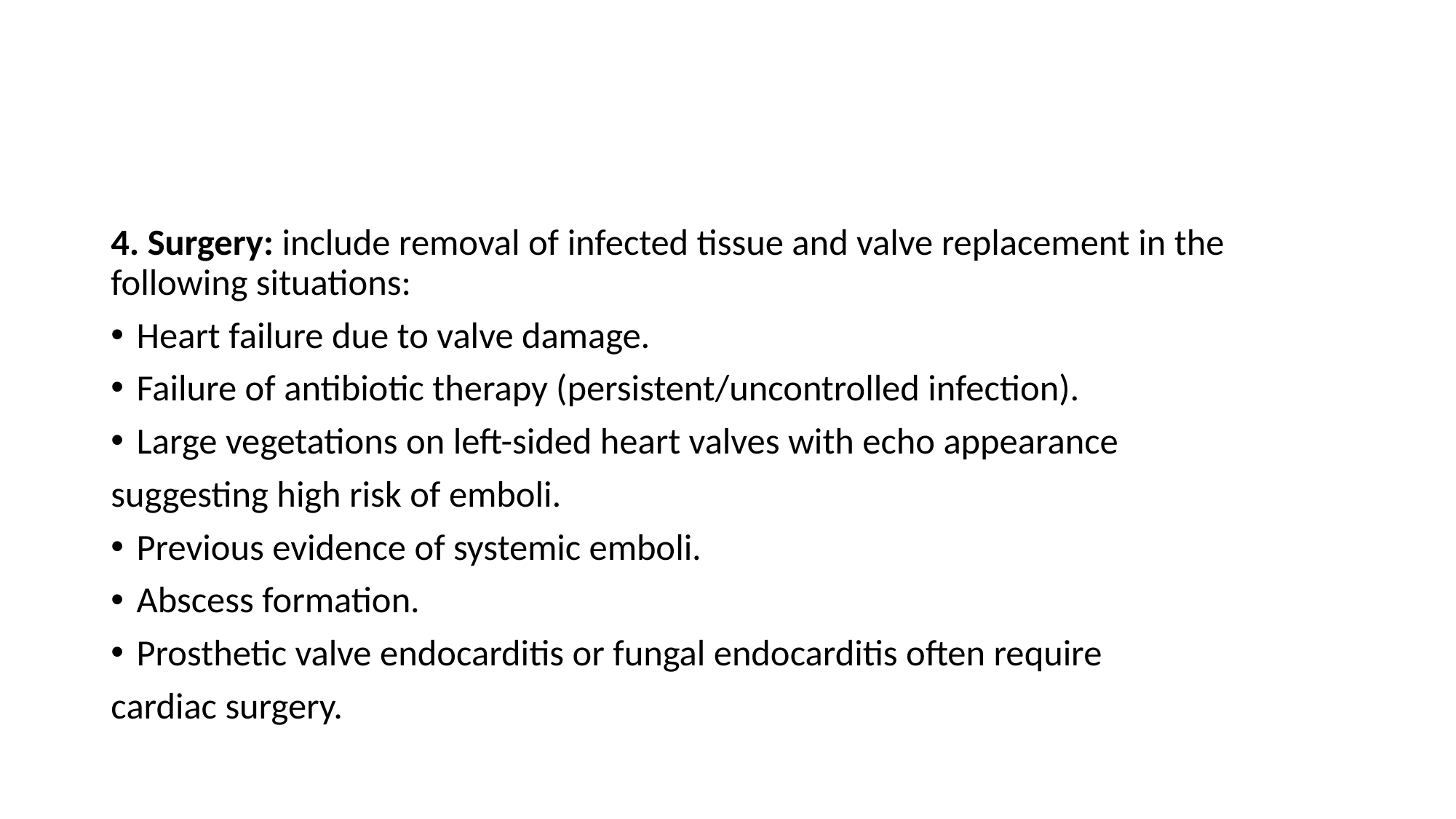

#
4. Surgery: include removal of infected tissue and valve replacement in the following situations:
Heart failure due to valve damage.
Failure of antibiotic therapy (persistent/uncontrolled infection).
Large vegetations on left-sided heart valves with echo appearance
suggesting high risk of emboli.
Previous evidence of systemic emboli.
Abscess formation.
Prosthetic valve endocarditis or fungal endocarditis often require
cardiac surgery.